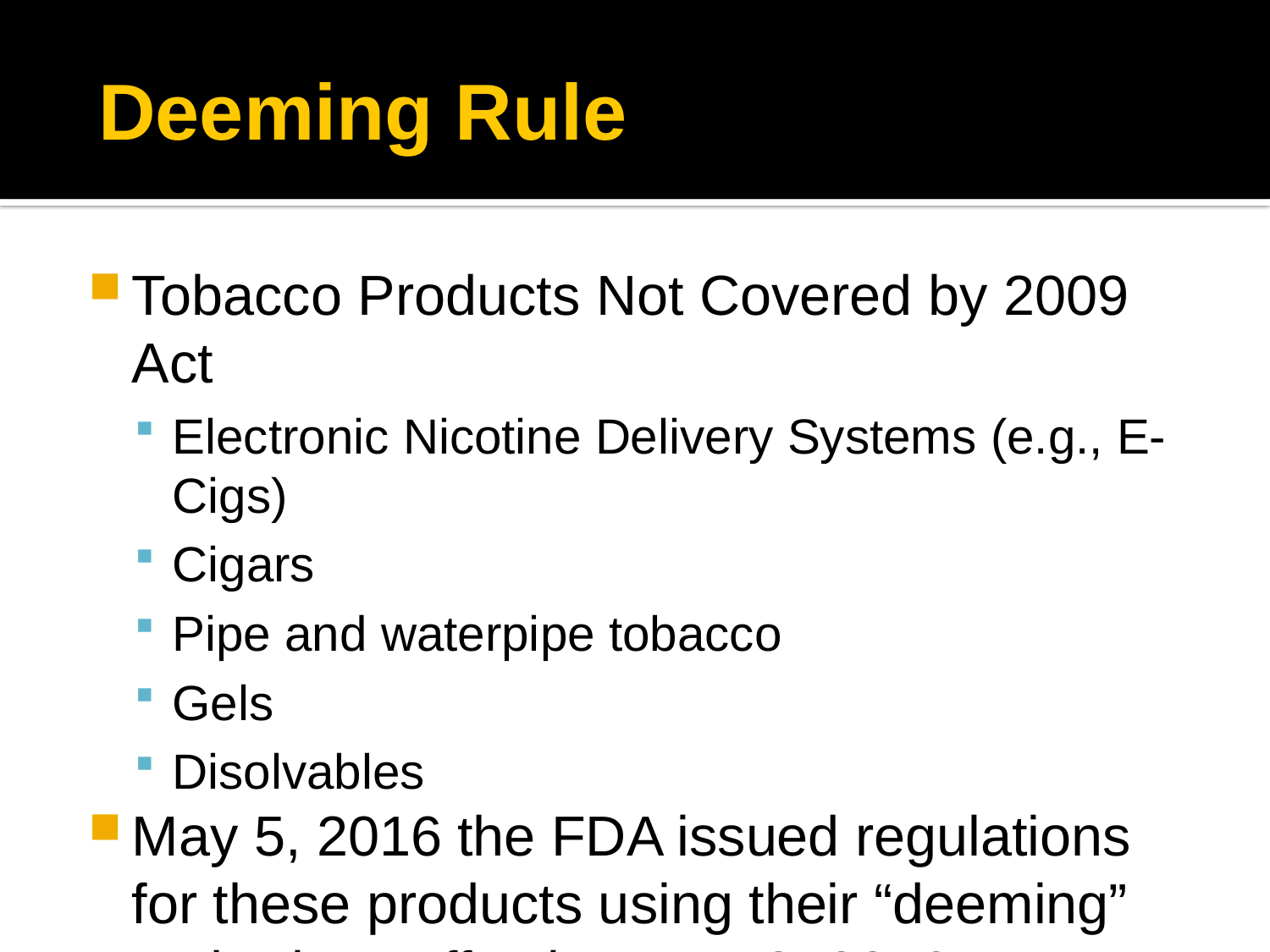

# Deeming Rule
Tobacco Products Not Covered by 2009 Act
Electronic Nicotine Delivery Systems (e.g., E-Cigs)
Cigars
Pipe and waterpipe tobacco
Gels
Disolvables
May 5, 2016 the FDA issued regulations for these products using their “deeming” authority—Effective Aug. 8, 2016